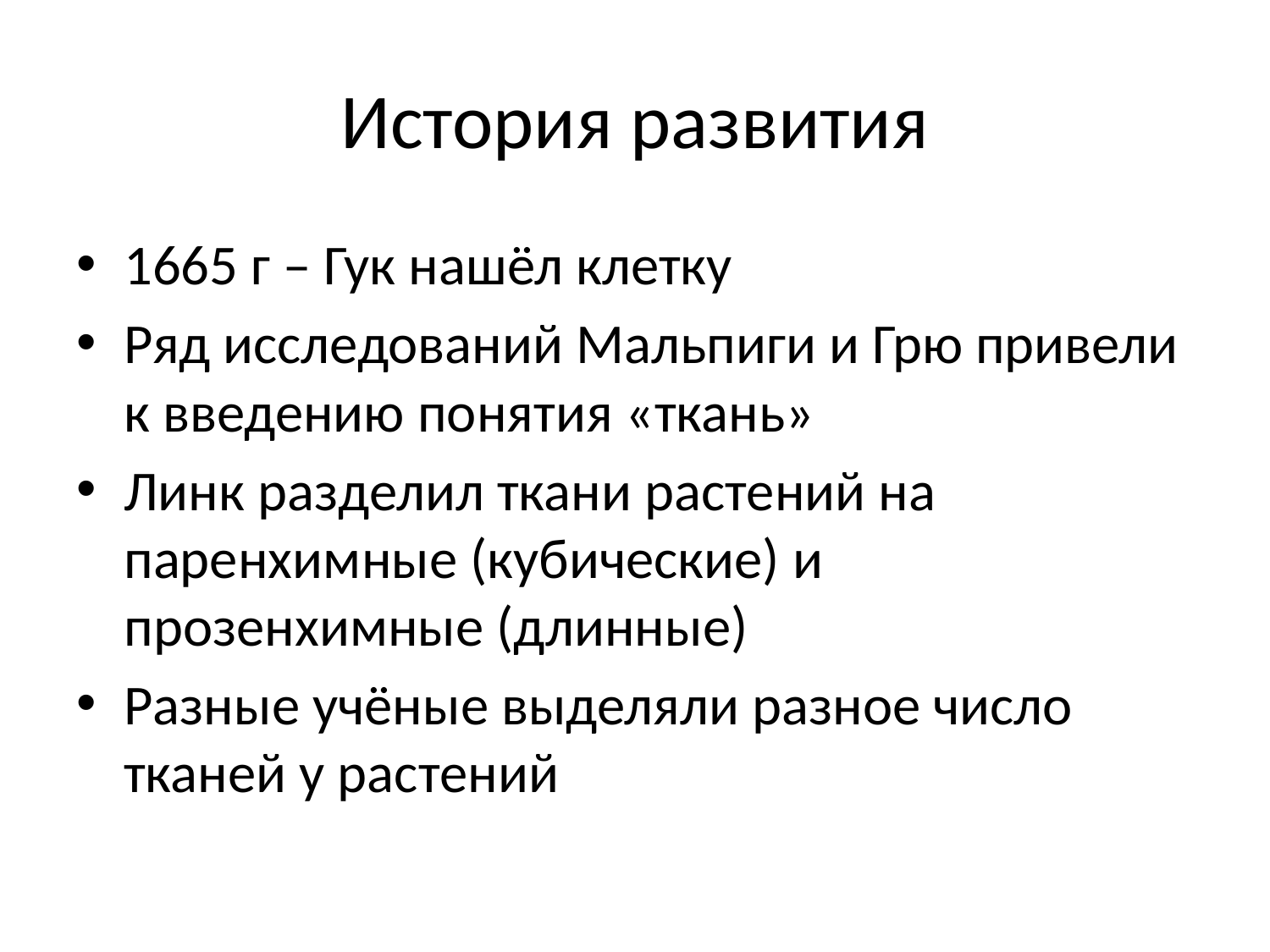

# История развития
1665 г – Гук нашёл клетку
Ряд исследований Мальпиги и Грю привели к введению понятия «ткань»
Линк разделил ткани растений на паренхимные (кубические) и прозенхимные (длинные)
Разные учёные выделяли разное число тканей у растений